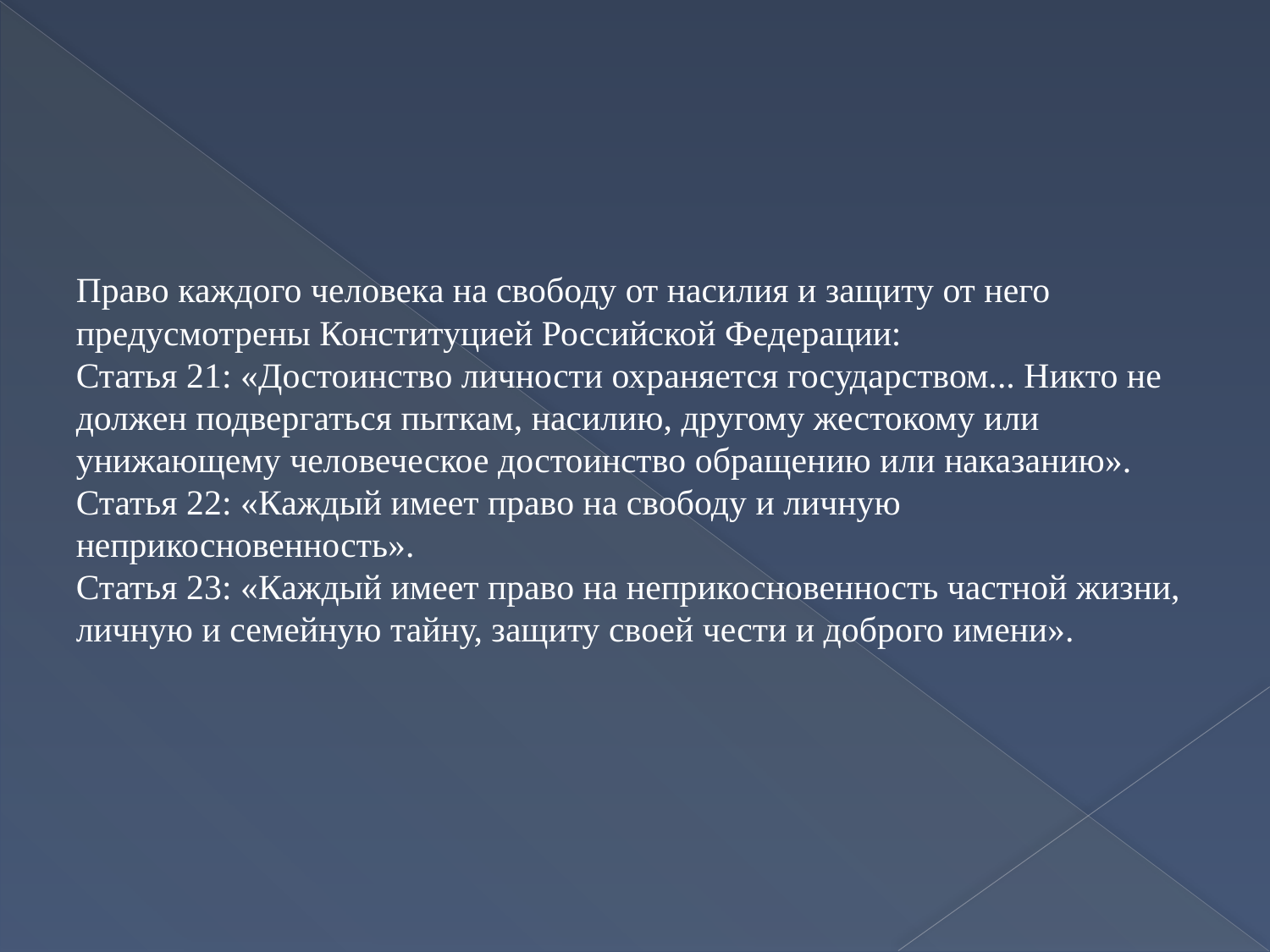

Право каждого человека на свободу от насилия и защиту от него предусмотрены Конституцией Российской Федерации:
Статья 21: «Достоинство личности охраняется государством... Никто не должен подвергаться пыткам, насилию, другому жестокому или унижающему человеческое достоинство обращению или наказанию».
Статья 22: «Каждый имеет право на свободу и личную неприкосновенность».
Статья 23: «Каждый имеет право на неприкосновенность частной жизни, личную и семейную тайну, защиту своей чести и доброго имени».